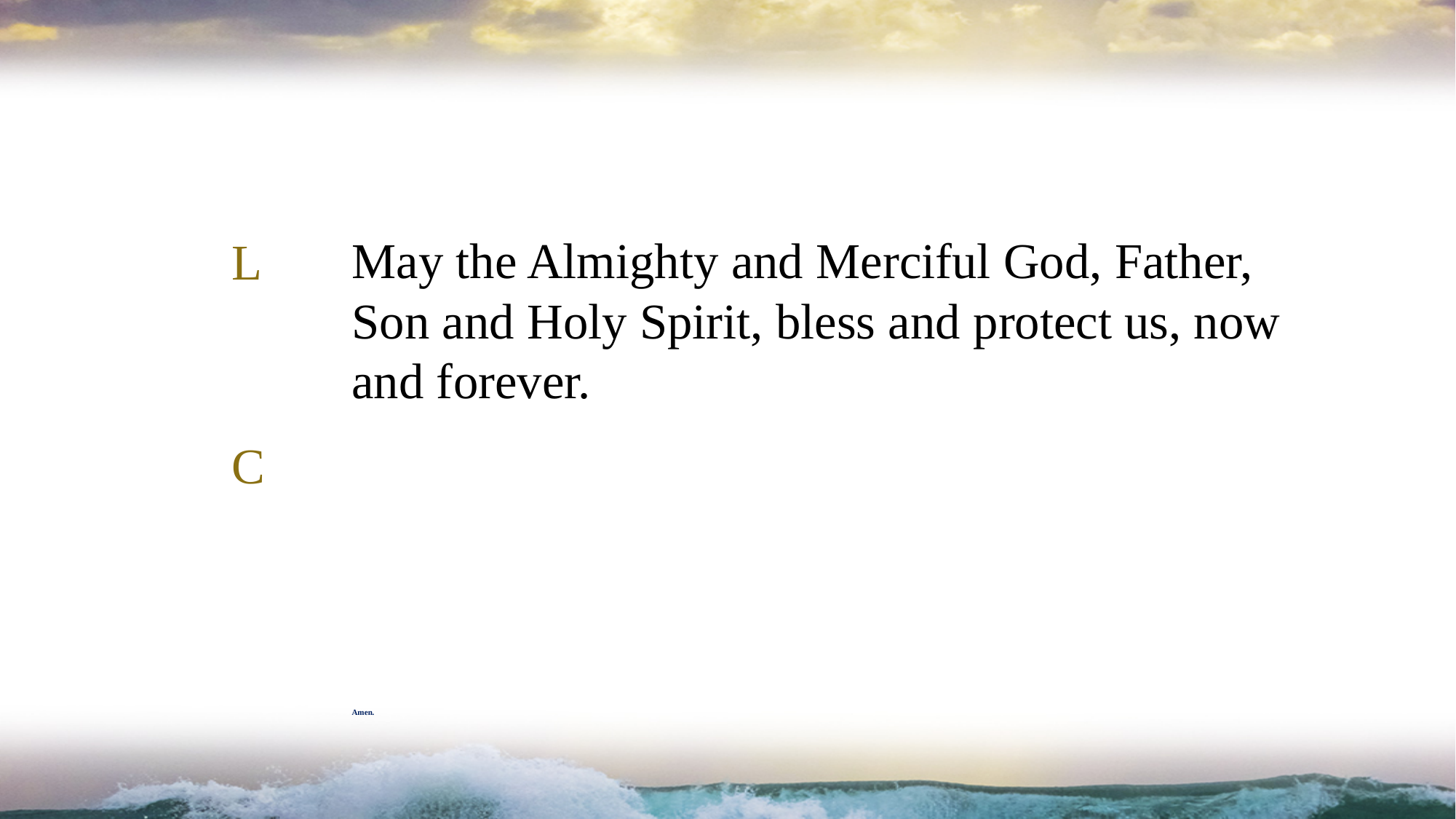

May the Almighty and Merciful God, Father, Son and Holy Spirit, bless and protect us, now and forever.

L
C

# Amen.